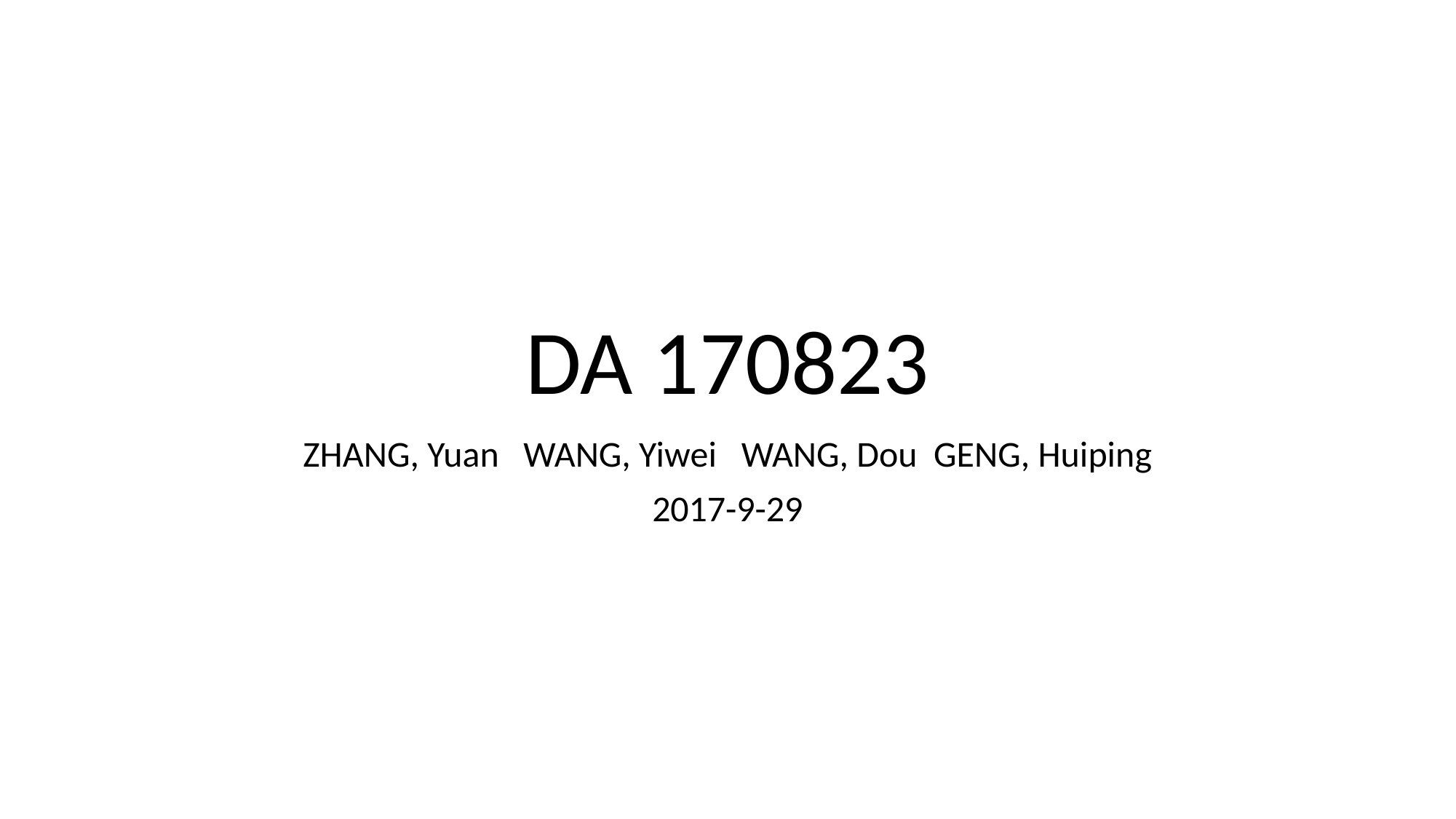

# DA 170823
ZHANG, Yuan   WANG, Yiwei   WANG, Dou  GENG, Huiping
2017-9-29